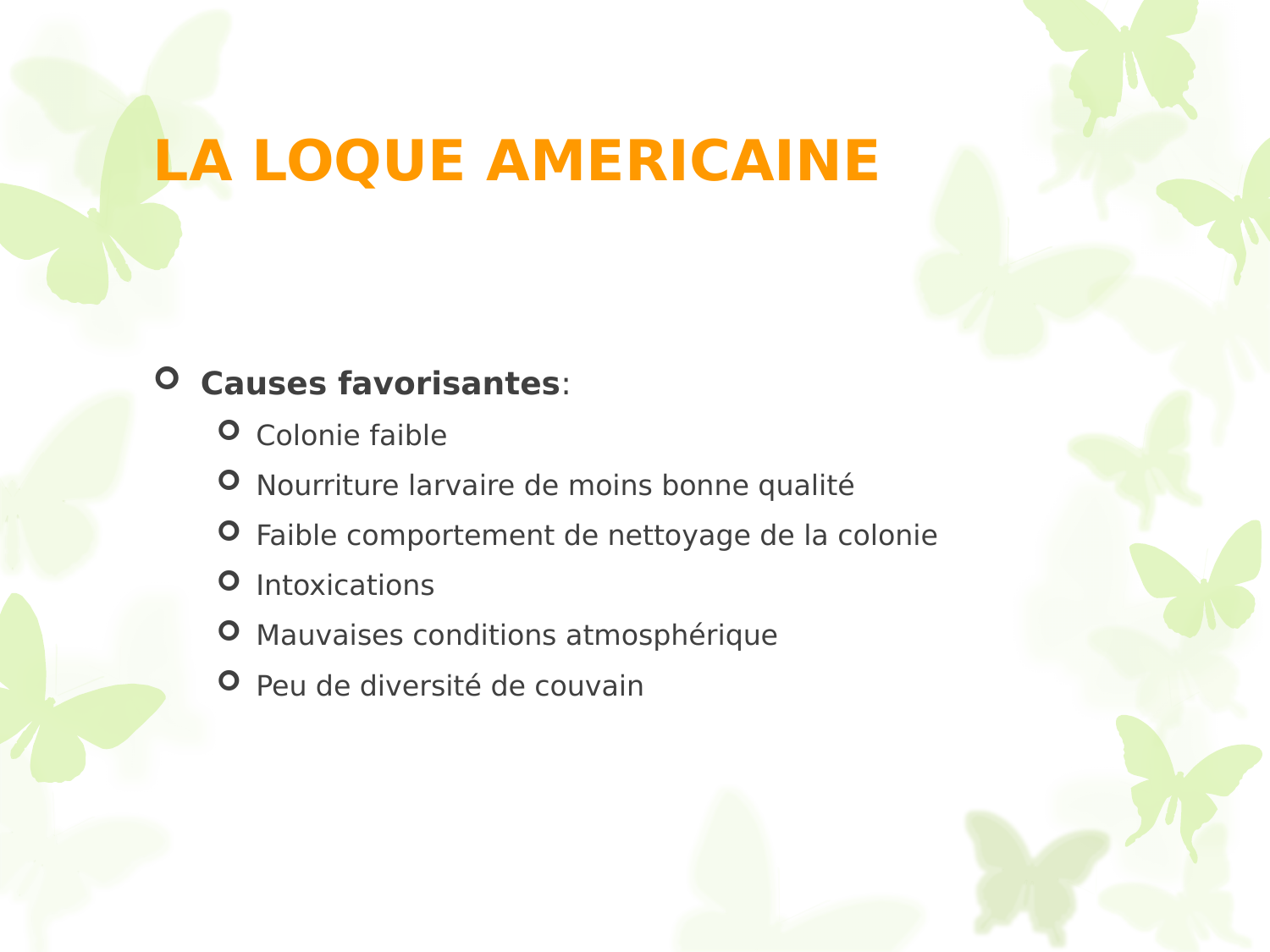

# LA LOQUE AMERICAINE
Causes favorisantes:
Colonie faible
Nourriture larvaire de moins bonne qualité
Faible comportement de nettoyage de la colonie
Intoxications
Mauvaises conditions atmosphérique
Peu de diversité de couvain